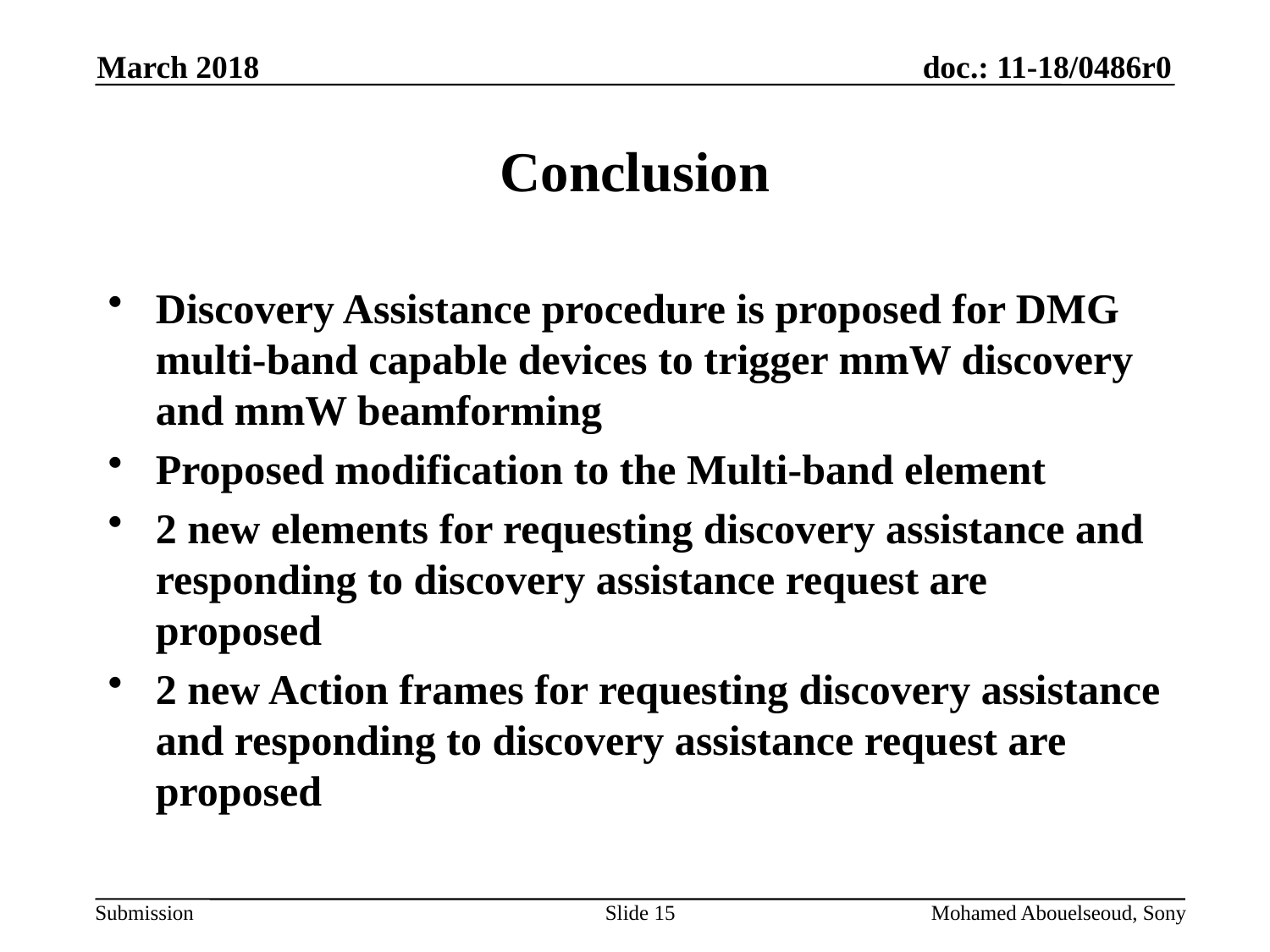

March 2018
# Conclusion
Discovery Assistance procedure is proposed for DMG multi-band capable devices to trigger mmW discovery and mmW beamforming
Proposed modification to the Multi-band element
2 new elements for requesting discovery assistance and responding to discovery assistance request are proposed
2 new Action frames for requesting discovery assistance and responding to discovery assistance request are proposed

Slide 15
Mohamed Abouelseoud, Sony